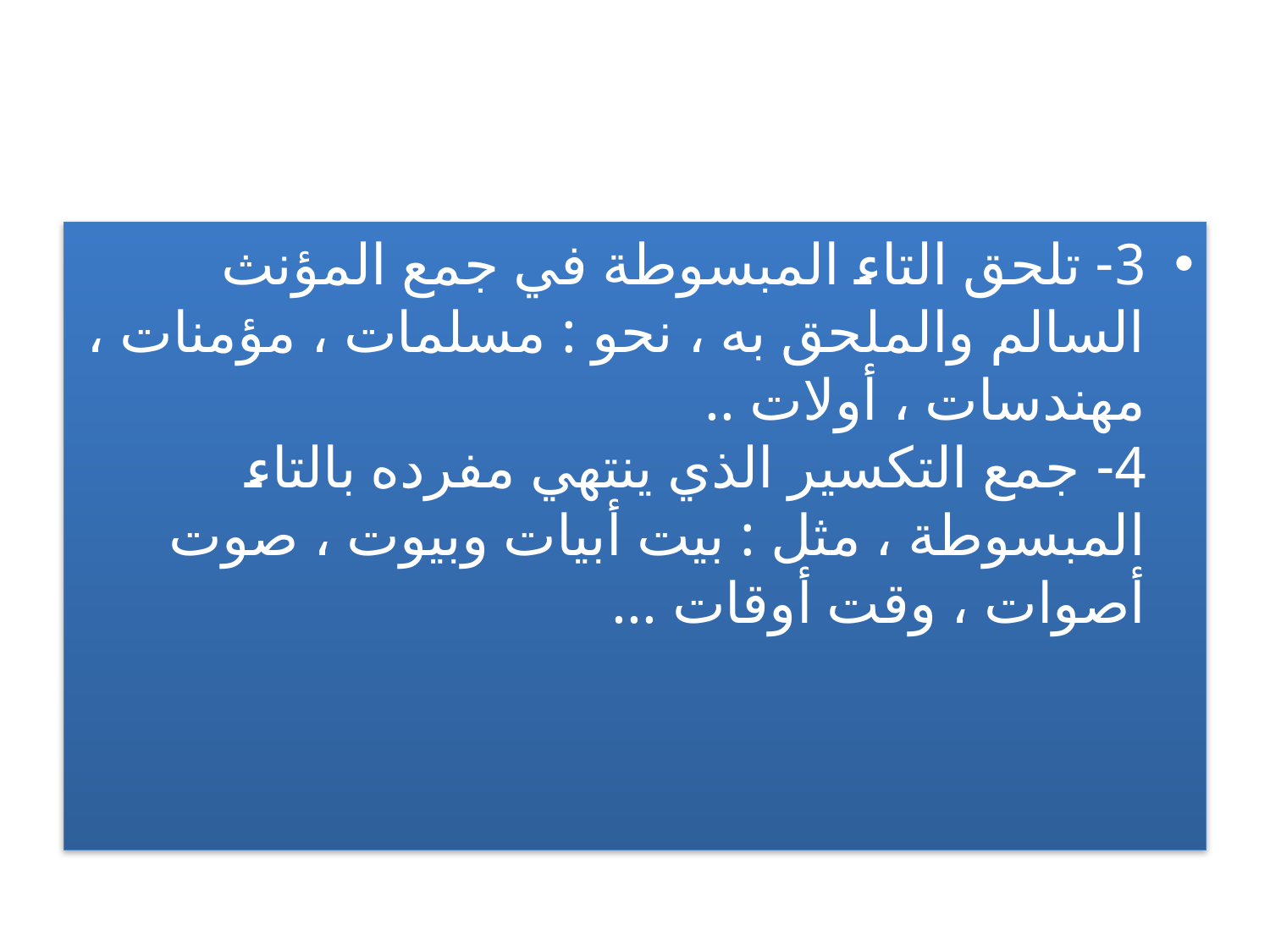

#
3- تلحق التاء المبسوطة في جمع المؤنث السالم والملحق به ، نحو : مسلمات ، مؤمنات ، مهندسات ، أولات ..
4- جمع التكسير الذي ينتهي مفرده بالتاء المبسوطة ، مثل : بيت أبيات وبيوت ، صوت أصوات ، وقت أوقات ...